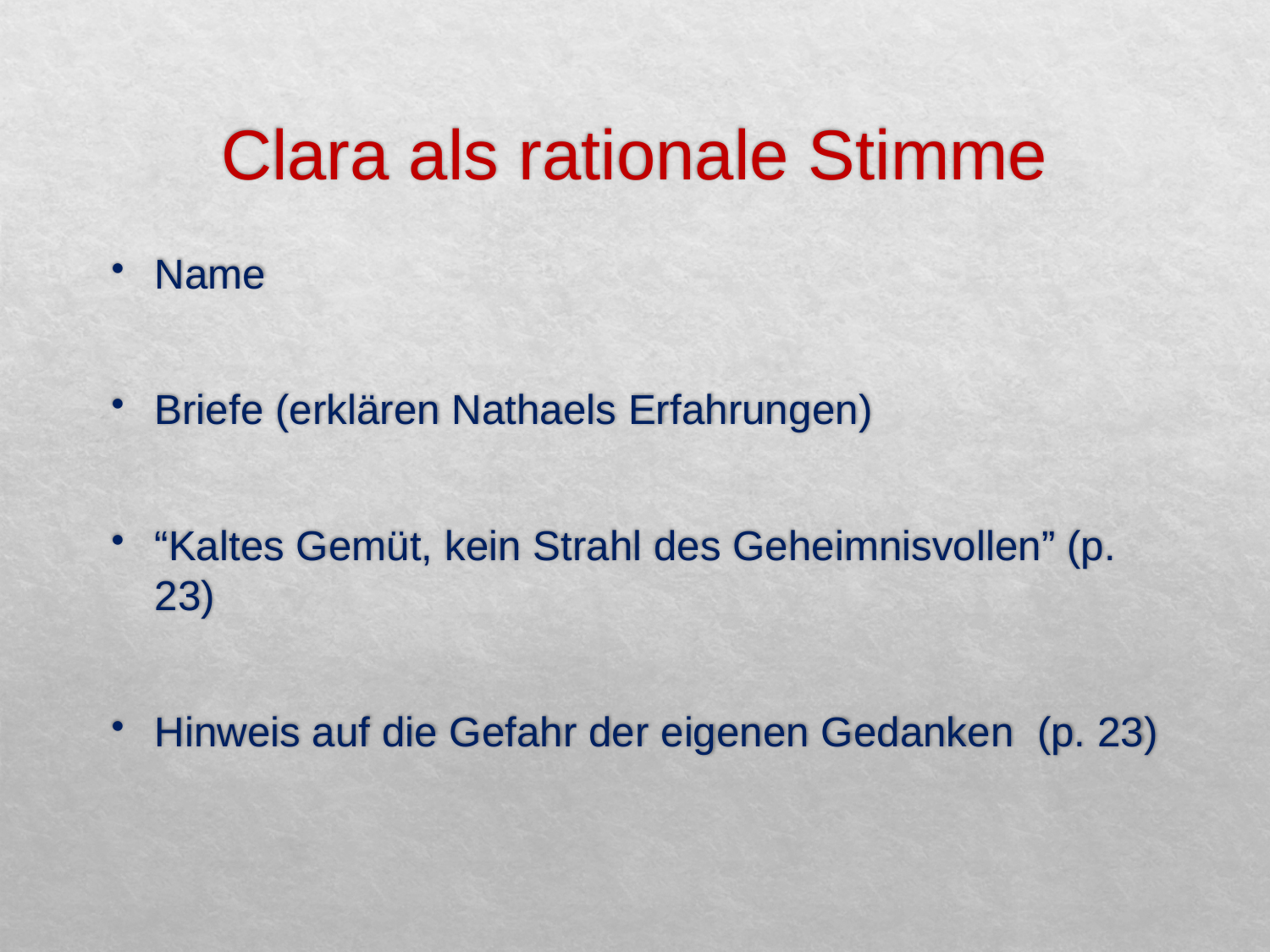

# Clara als rationale Stimme
Name

Briefe (erklären Nathaels Erfahrungen)

“Kaltes Gemüt, kein Strahl des Geheimnisvollen” (p. 23)

Hinweis auf die Gefahr der eigenen Gedanken  (p. 23)